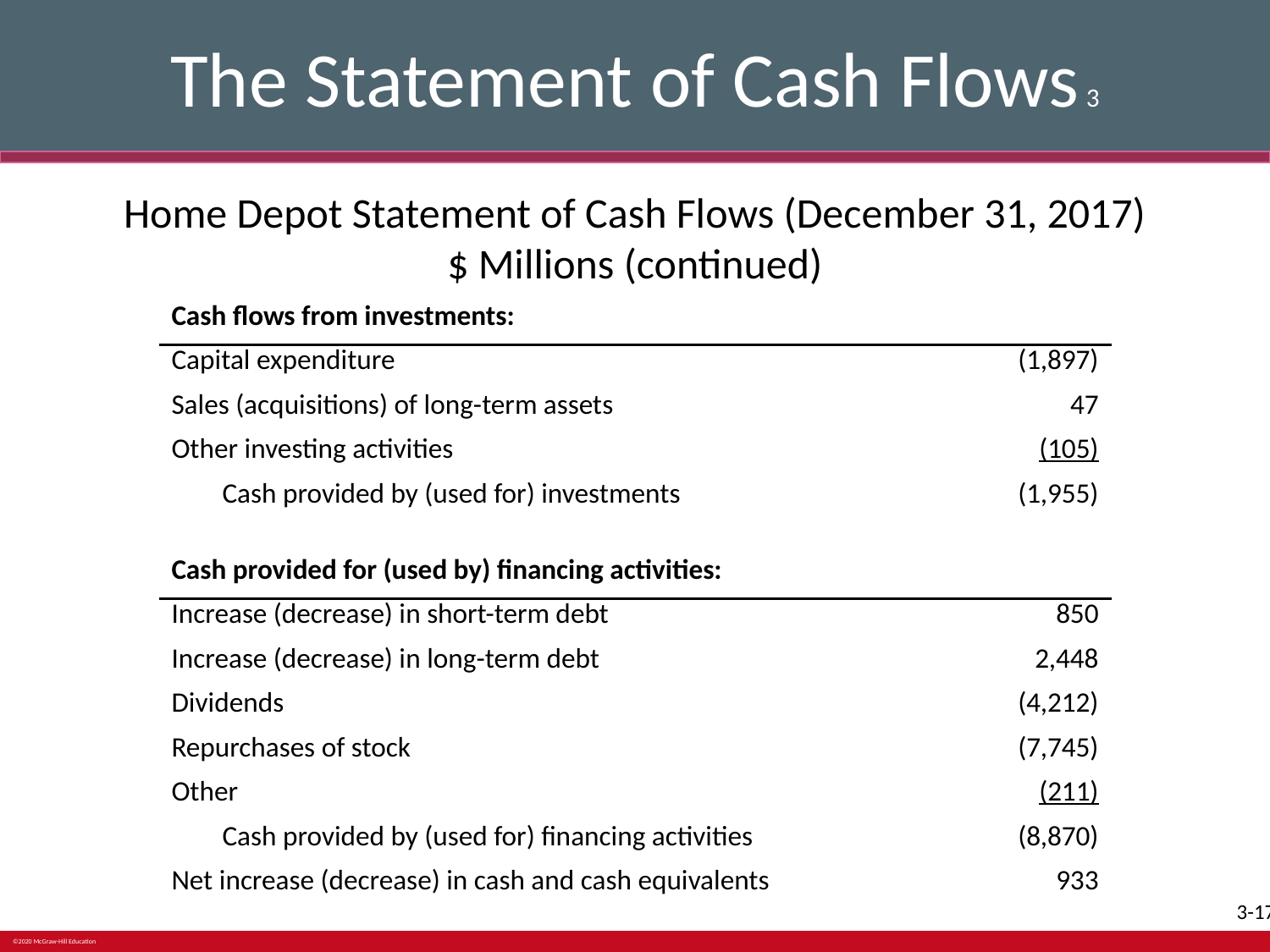

# The Statement of Cash Flows 3
Home Depot Statement of Cash Flows (December 31, 2017) $ Millions (continued)
| Cash flows from investments: |  |
| --- | --- |
| Capital expenditure | (1,897) |
| Sales (acquisitions) of long-term assets | 47 |
| Other investing activities | (105) |
| Cash provided by (used for) investments | (1,955) |
| Cash provided for (used by) financing activities: |  |
| Increase (decrease) in short-term debt | 850 |
| Increase (decrease) in long-term debt | 2,448 |
| Dividends | (4,212) |
| Repurchases of stock | (7,745) |
| Other | (211) |
| Cash provided by (used for) financing activities | (8,870) |
| Net increase (decrease) in cash and cash equivalents | 933 |